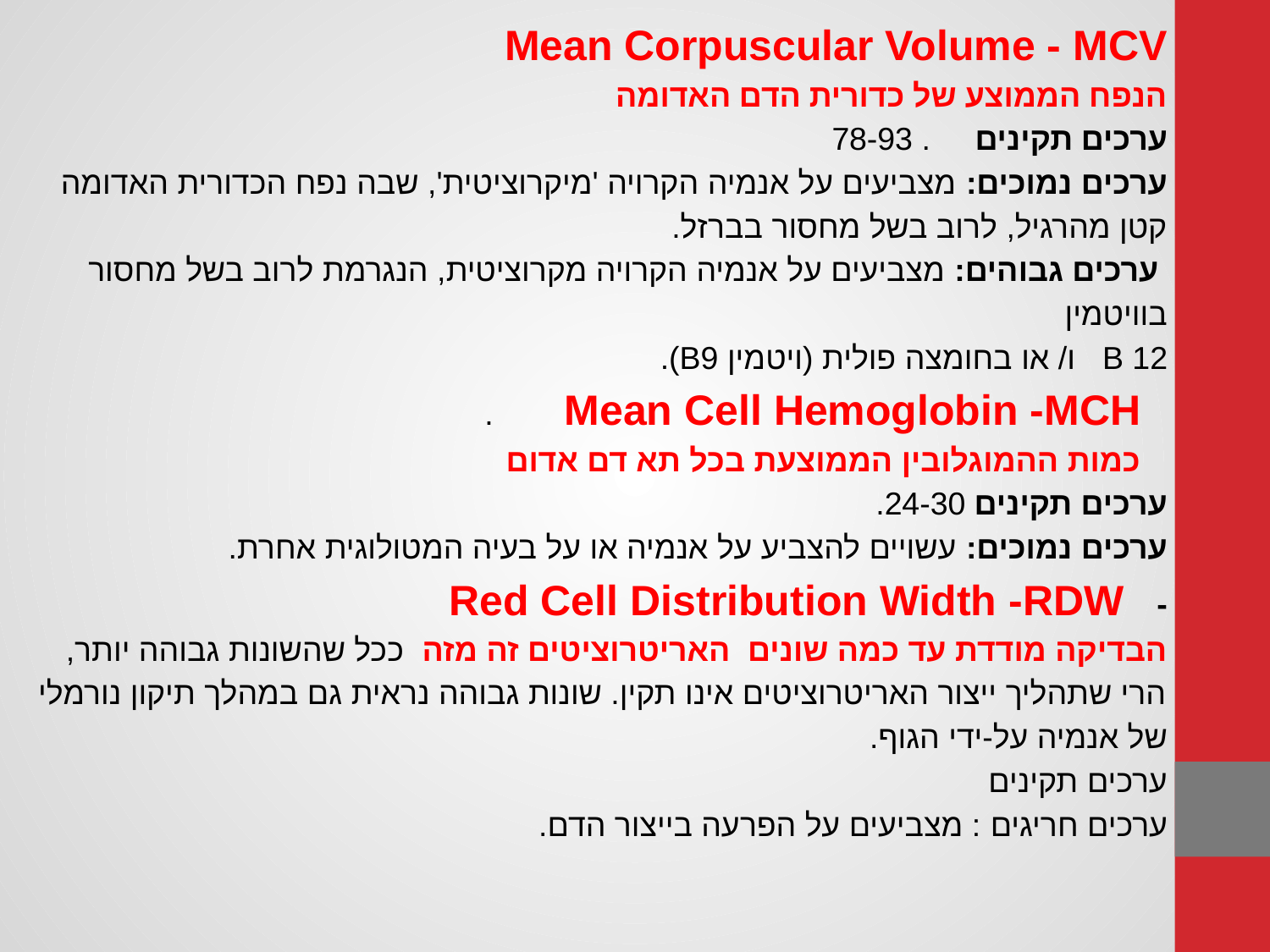

# Mean Corpuscular Volume - MCV
הנפח הממוצע של כדורית הדם האדומה
ערכים תקינים     . 78-93
ערכים נמוכים: מצביעים על אנמיה הקרויה 'מיקרוציטית', שבה נפח הכדורית האדומה קטן מהרגיל, לרוב בשל מחסור בברזל.
 ערכים גבוהים: מצביעים על אנמיה הקרויה מקרוציטית, הנגרמת לרוב בשל מחסור בוויטמין
B 12   ו/ או בחומצה פולית (ויטמין B9).
   Mean Cell Hemoglobin -MCH      .
   	כמות ההמוגלובין הממוצעת בכל תא דם אדום
ערכים תקינים 24-30.
ערכים נמוכים: עשויים להצביע על אנמיה או על בעיה המטולוגית אחרת.
-   Red Cell Distribution Width -RDW
הבדיקה מודדת עד כמה שונים  האריטרוציטים זה מזה  ככל שהשונות גבוהה יותר, הרי שתהליך ייצור האריטרוציטים אינו תקין. שונות גבוהה נראית גם במהלך תיקון נורמלי של אנמיה על-ידי הגוף.
ערכים תקינים
ערכים חריגים : מצביעים על הפרעה בייצור הדם.

.